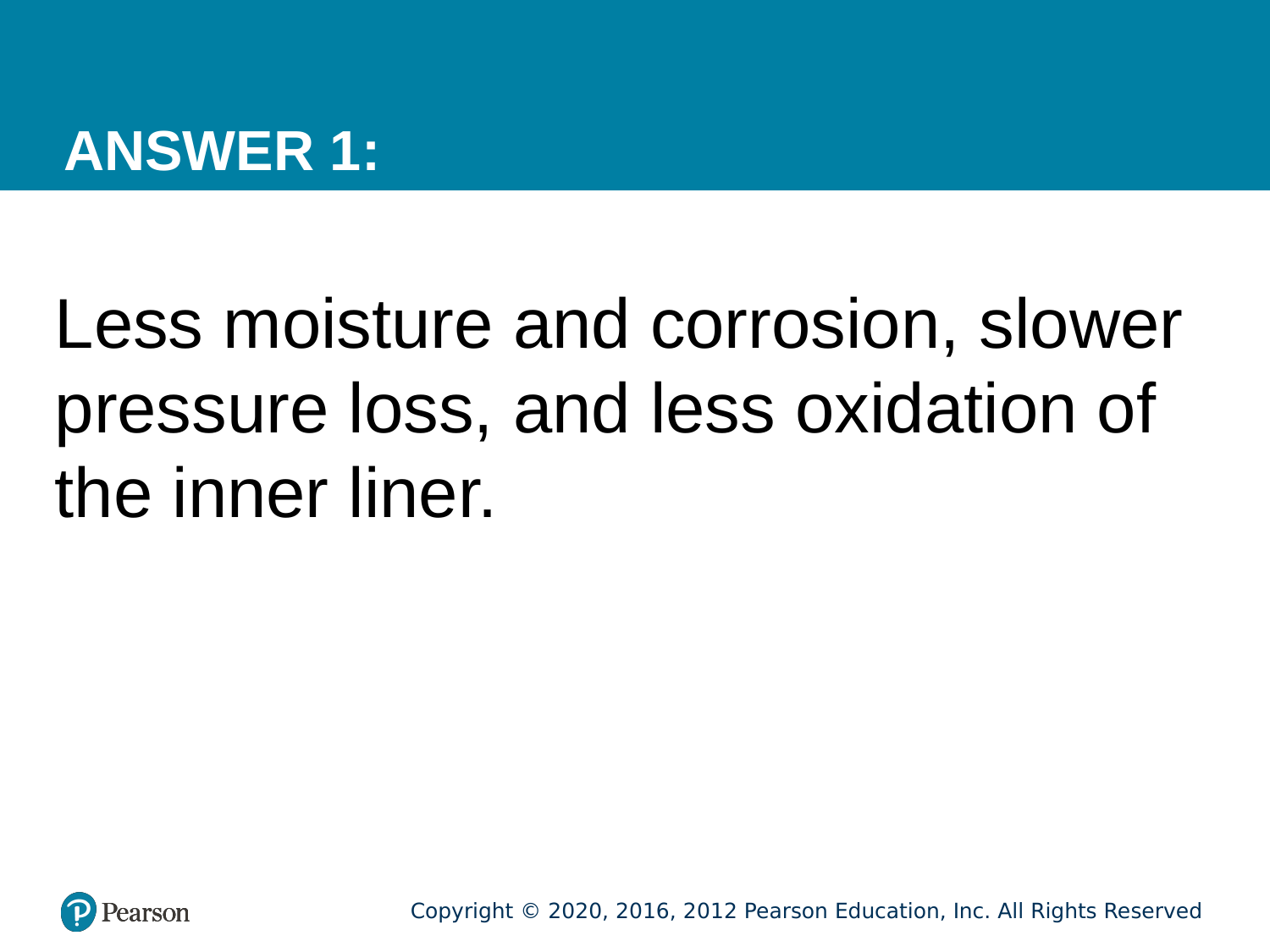

# ANSWER 1:
Less moisture and corrosion, slower pressure loss, and less oxidation of the inner liner.